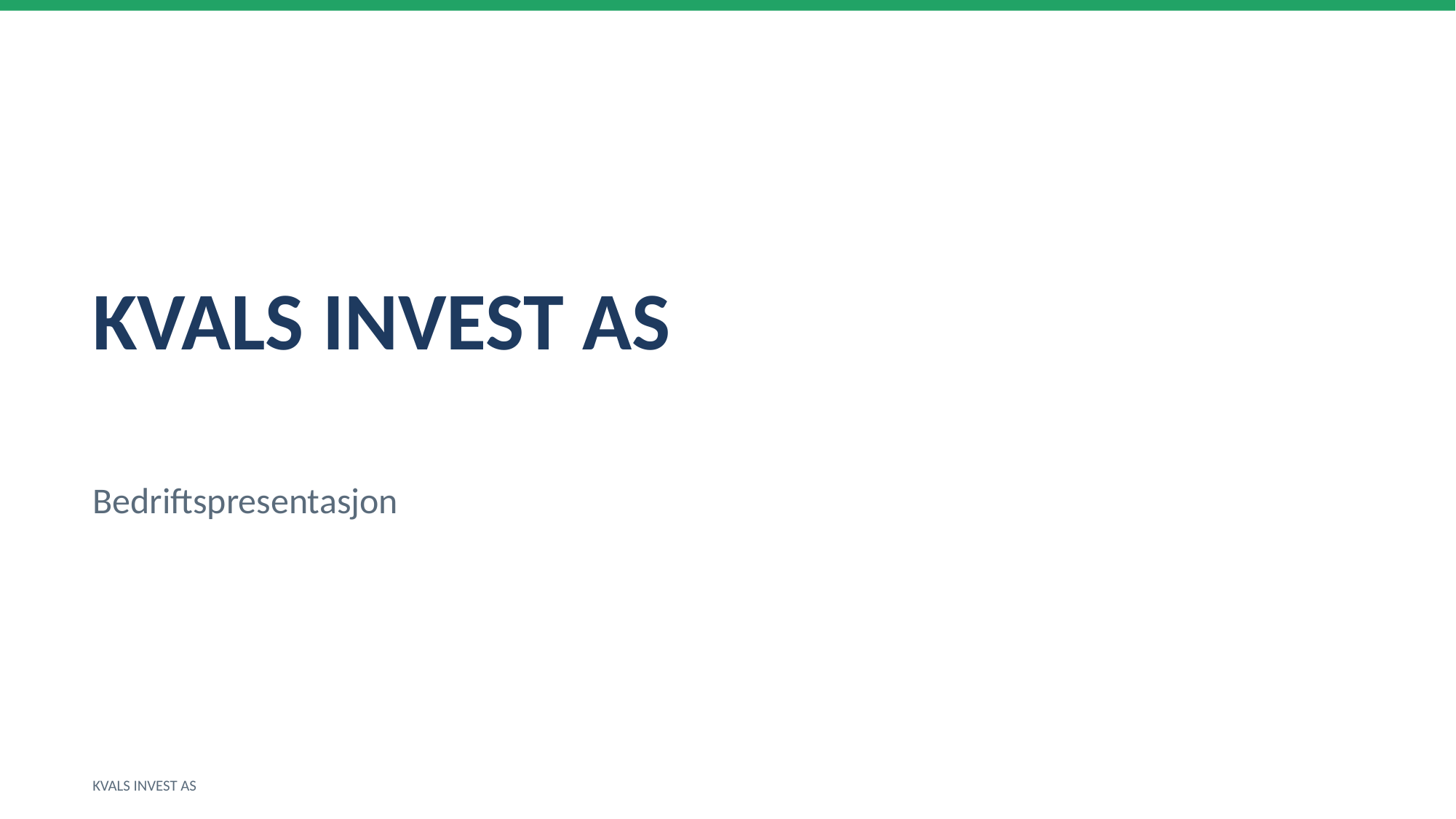

KVALS INVEST AS
Bedriftspresentasjon
KVALS INVEST AS